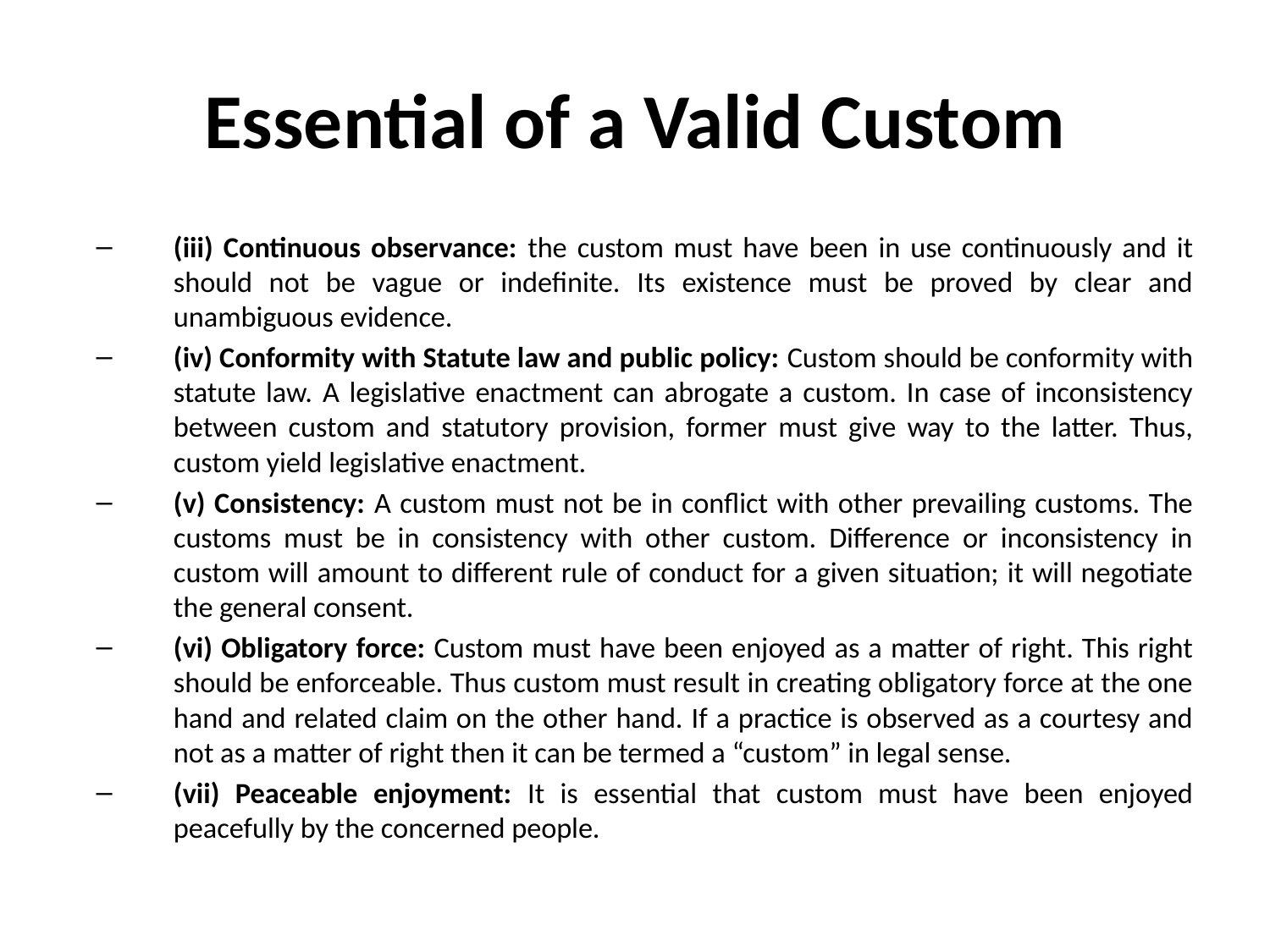

# Essential of a Valid Custom
(iii) Continuous observance: the custom must have been in use continuously and it should not be vague or indefinite. Its existence must be proved by clear and unambiguous evidence.
(iv) Conformity with Statute law and public policy: Custom should be conformity with statute law. A legislative enactment can abrogate a custom. In case of inconsistency between custom and statutory provision, former must give way to the latter. Thus, custom yield legislative enactment.
(v) Consistency: A custom must not be in conflict with other prevailing customs. The customs must be in consistency with other custom. Difference or inconsistency in custom will amount to different rule of conduct for a given situation; it will negotiate the general consent.
(vi) Obligatory force: Custom must have been enjoyed as a matter of right. This right should be enforceable. Thus custom must result in creating obligatory force at the one hand and related claim on the other hand. If a practice is observed as a courtesy and not as a matter of right then it can be termed a “custom” in legal sense.
(vii) Peaceable enjoyment: It is essential that custom must have been enjoyed peacefully by the concerned people.